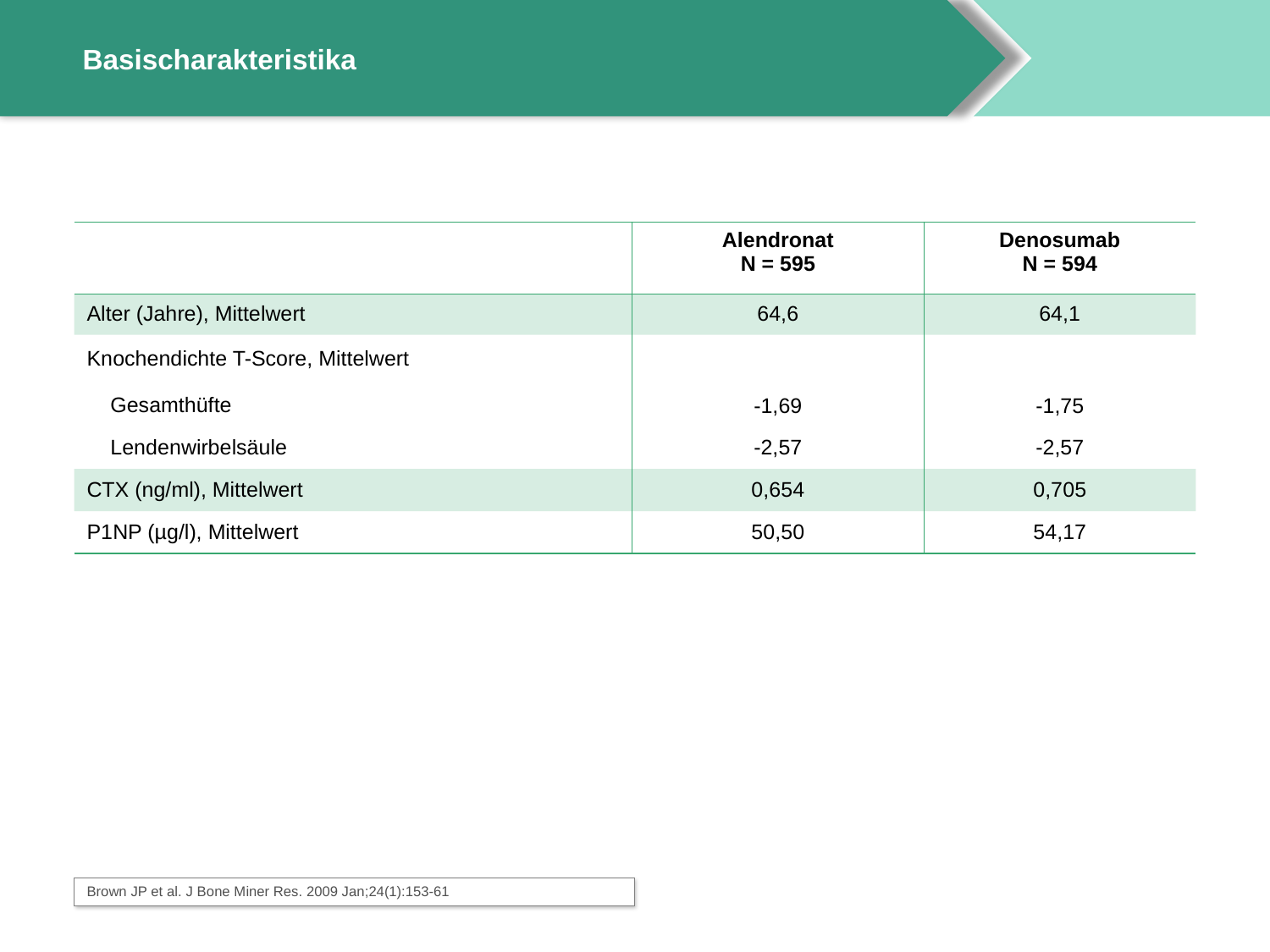

# Basischarakteristika
|  | Alendronat N = 595 | Denosumab N = 594 |
| --- | --- | --- |
| Alter (Jahre), Mittelwert | 64,6 | 64,1 |
| Knochendichte T-Score, Mittelwert |  |  |
| Gesamthüfte | -1,69 | -1,75 |
| Lendenwirbelsäule | -2,57 | -2,57 |
| CTX (ng/ml), Mittelwert | 0,654 | 0,705 |
| P1NP (µg/l), Mittelwert | 50,50 | 54,17 |
Brown JP et al. J Bone Miner Res. 2009 Jan;24(1):153-61